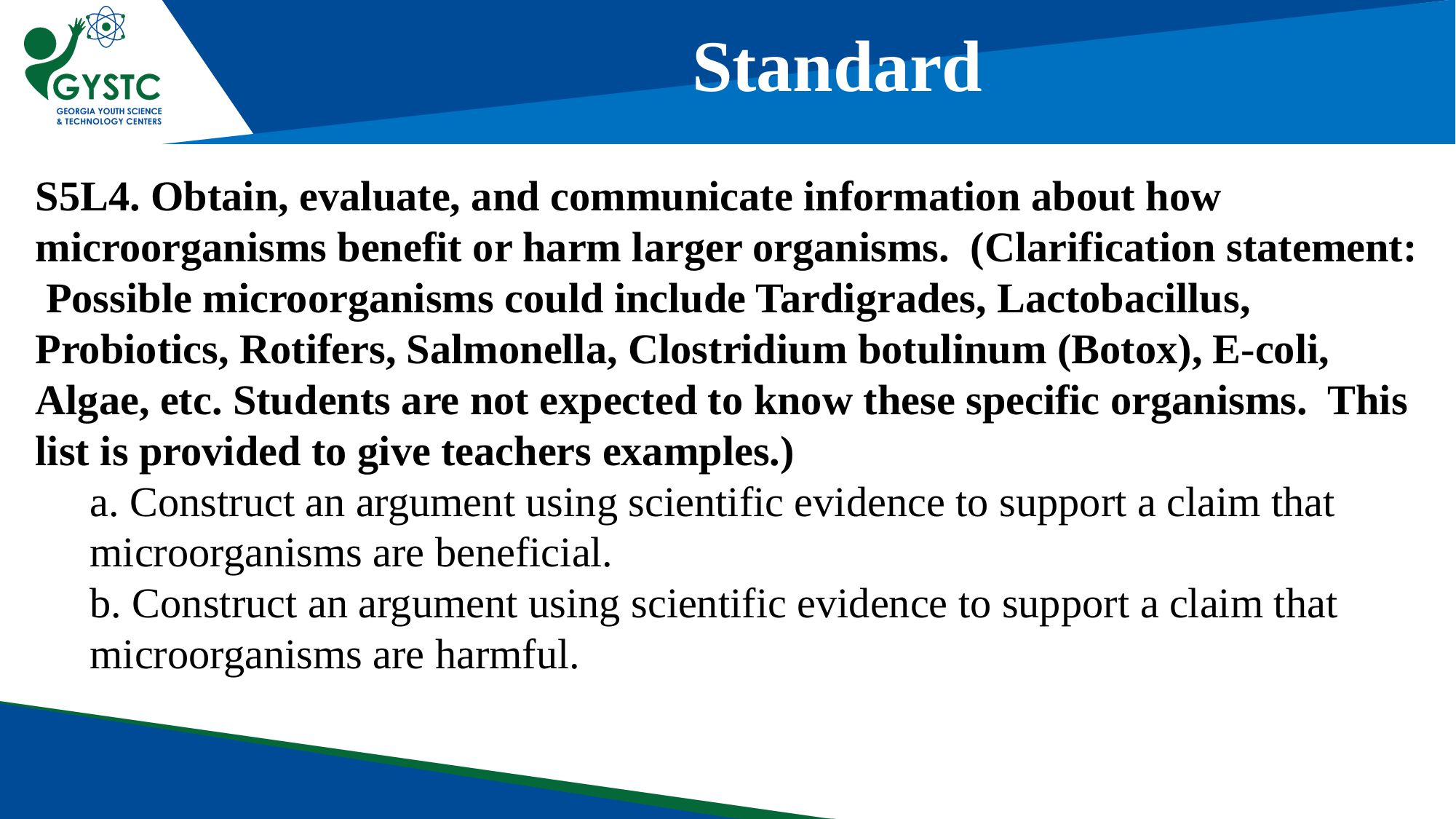

Standard
S5L4. Obtain, evaluate, and communicate information about how microorganisms benefit or harm larger organisms.  (Clarification statement:  Possible microorganisms could include Tardigrades, Lactobacillus, Probiotics, Rotifers, Salmonella, Clostridium botulinum (Botox), E-coli, Algae, etc. Students are not expected to know these specific organisms.  This list is provided to give teachers examples.)
a. Construct an argument using scientific evidence to support a claim that microorganisms are beneficial.
b. Construct an argument using scientific evidence to support a claim that microorganisms are harmful.